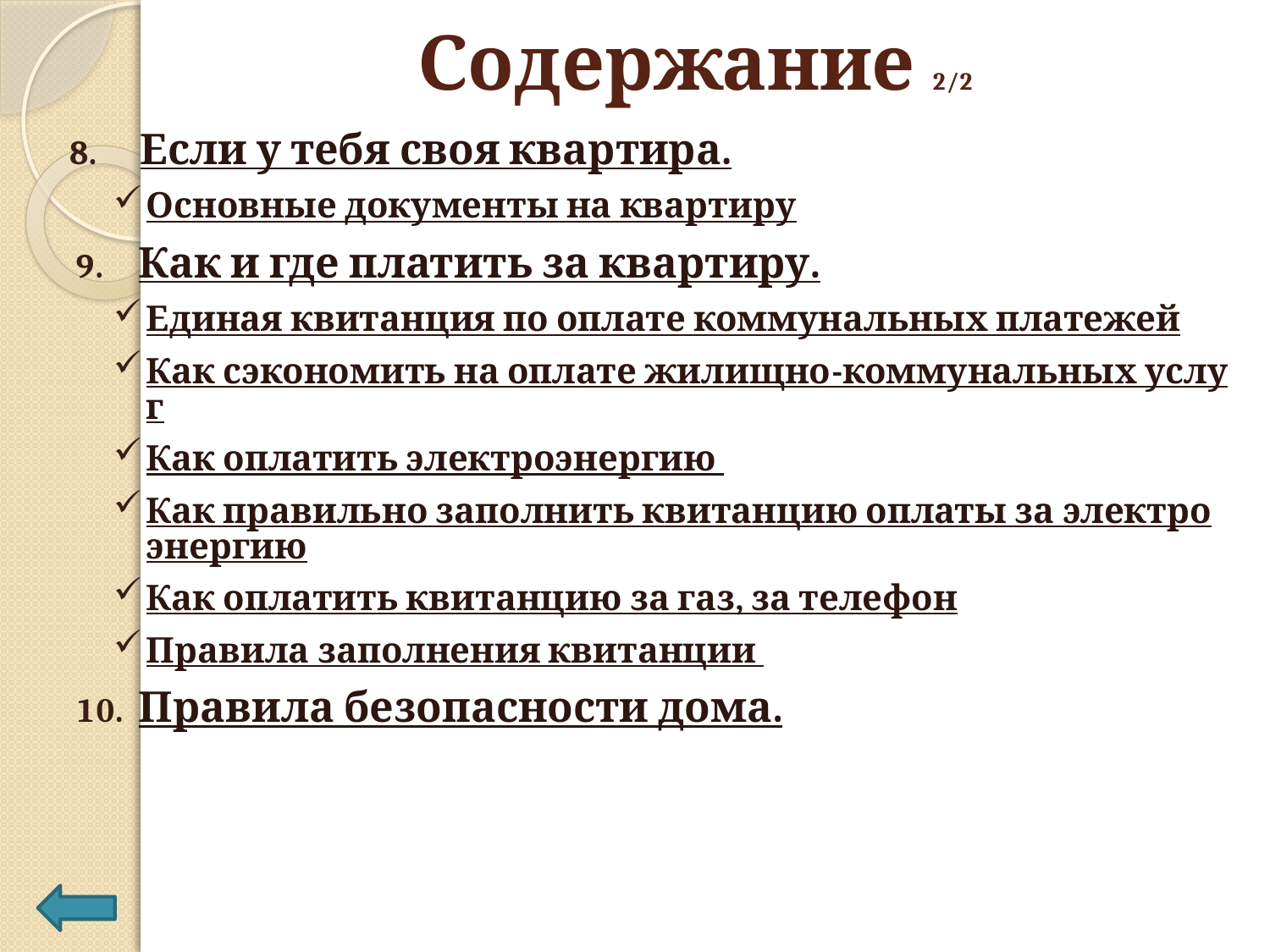

# Содержание 2/2
Если у тебя своя квартира.
Основные документы на квартиру
Как и где платить за квартиру.
Единая квитанция по оплате коммунальных платежей
Как сэкономить на оплате жилищно-коммунальных услуг
Как оплатить электроэнергию
Как правильно заполнить квитанцию оплаты за электроэнергию
Как оплатить квитанцию за газ, за телефон
Правила заполнения квитанции
Правила безопасности дома.